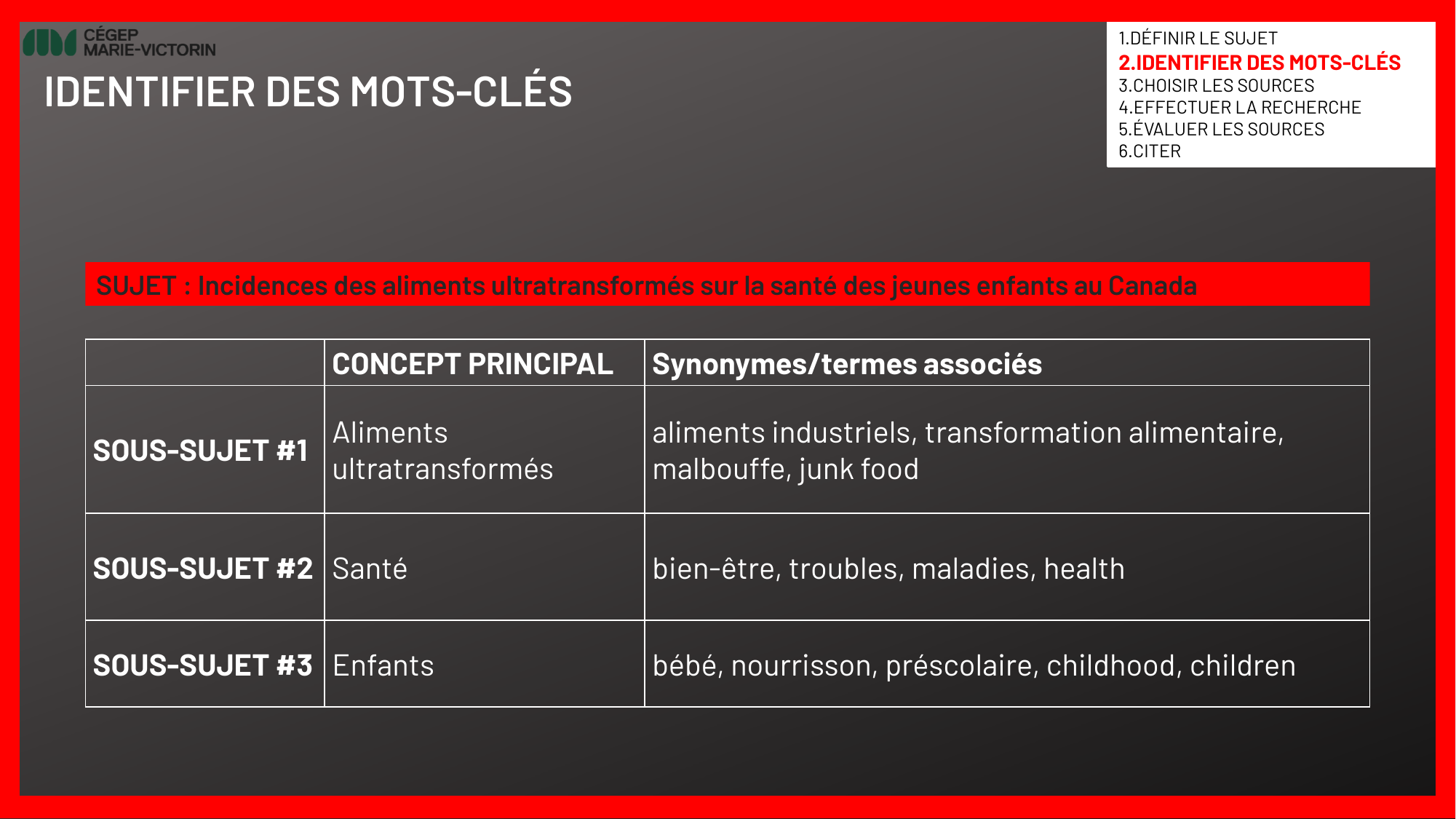

DÉFINIR LE SUJET
IDENTIFIER DES MOTS-CLÉS
CHOISIR LES SOURCES
EFFECTUER LA RECHERCHE
ÉVALUER LES SOURCES
CITER
IDENTIFIER DES MOTS-CLÉS
SUJET : Incidences des aliments ultratransformés sur la santé des jeunes enfants au Canada
|  | CONCEPT PRINCIPAL | Synonymes/termes associés |
| --- | --- | --- |
| SOUS-SUJET #1 | Aliments ultratransformés | aliments industriels, transformation alimentaire, malbouffe, junk food |
| SOUS-SUJET #2 | Santé | bien-être, troubles, maladies, health |
| SOUS-SUJET #3 | Enfants | bébé, nourrisson, préscolaire, childhood, children |